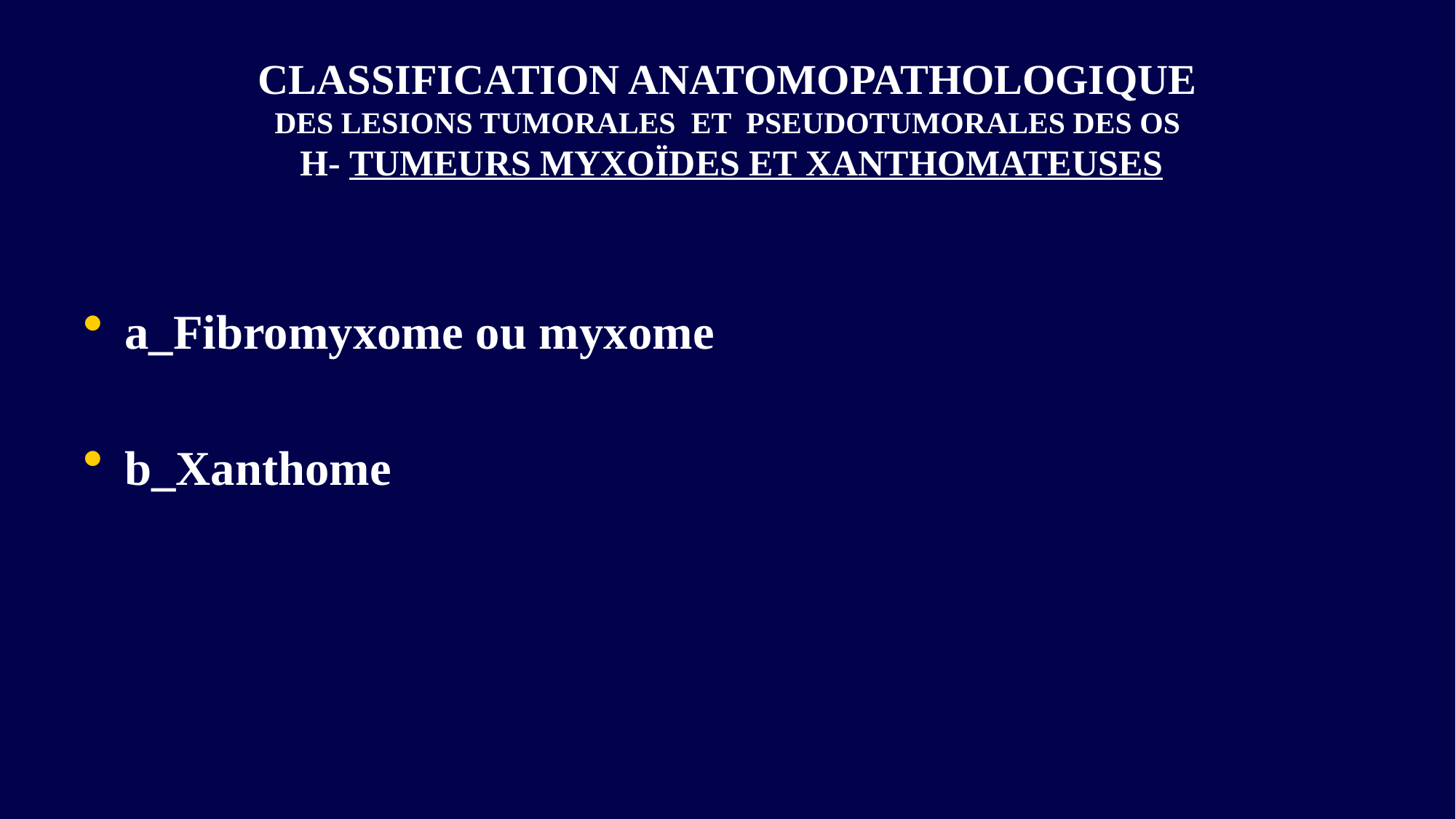

# CLASSIFICATION ANATOMOPATHOLOGIQUE DES LESIONS TUMORALES  ET  PSEUDOTUMORALES DES OS H- TUMEURS MYXOÏDES ET XANTHOMATEUSES

a_Fibromyxome ou myxome

b_Xanthome